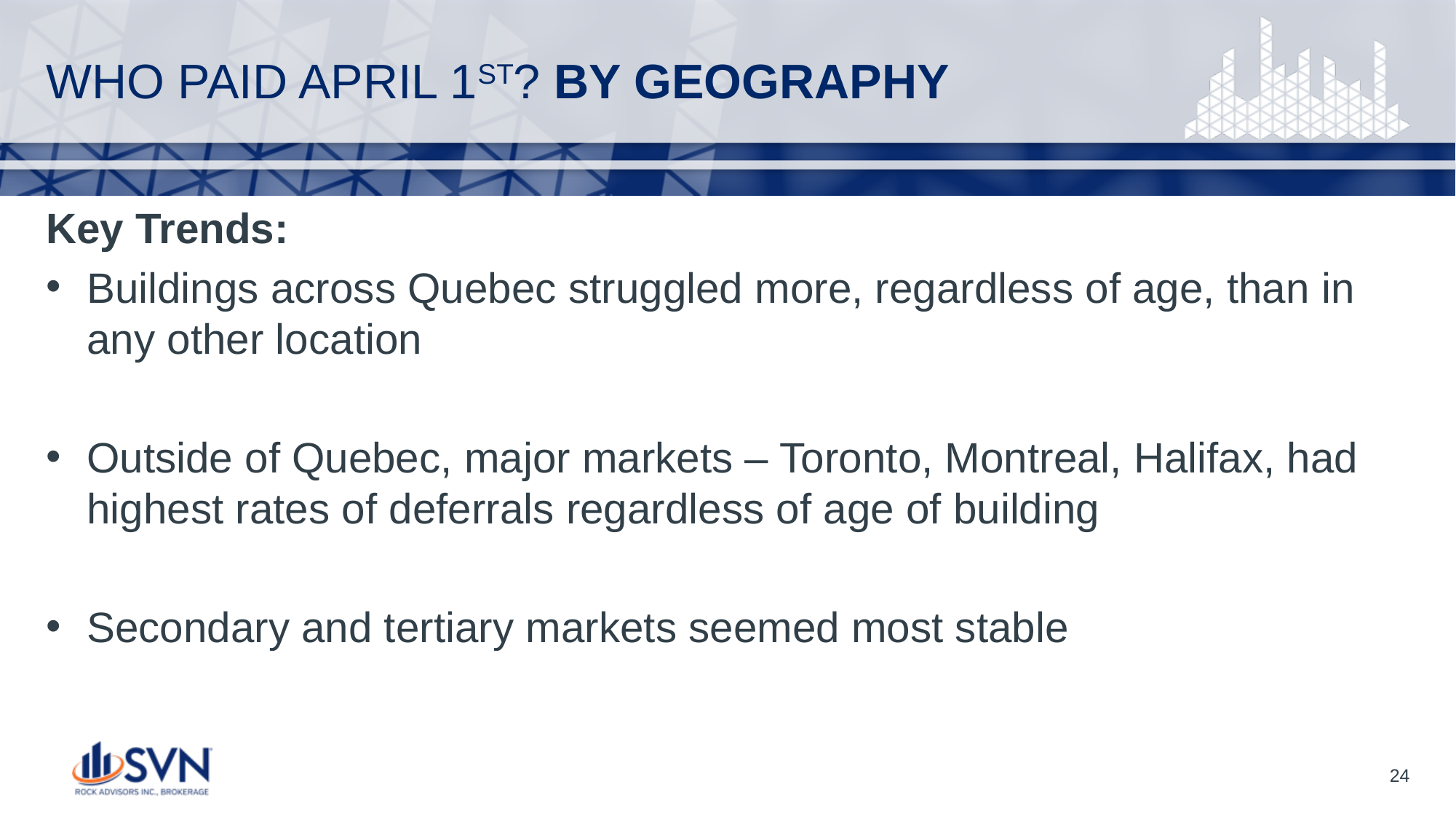

# WHO PAID APRIL 1ST? BY GEOGRAPHY
Key Trends:
Buildings across Quebec struggled more, regardless of age, than in any other location

Outside of Quebec, major markets – Toronto, Montreal, Halifax, had highest rates of deferrals regardless of age of building

Secondary and tertiary markets seemed most stable

24